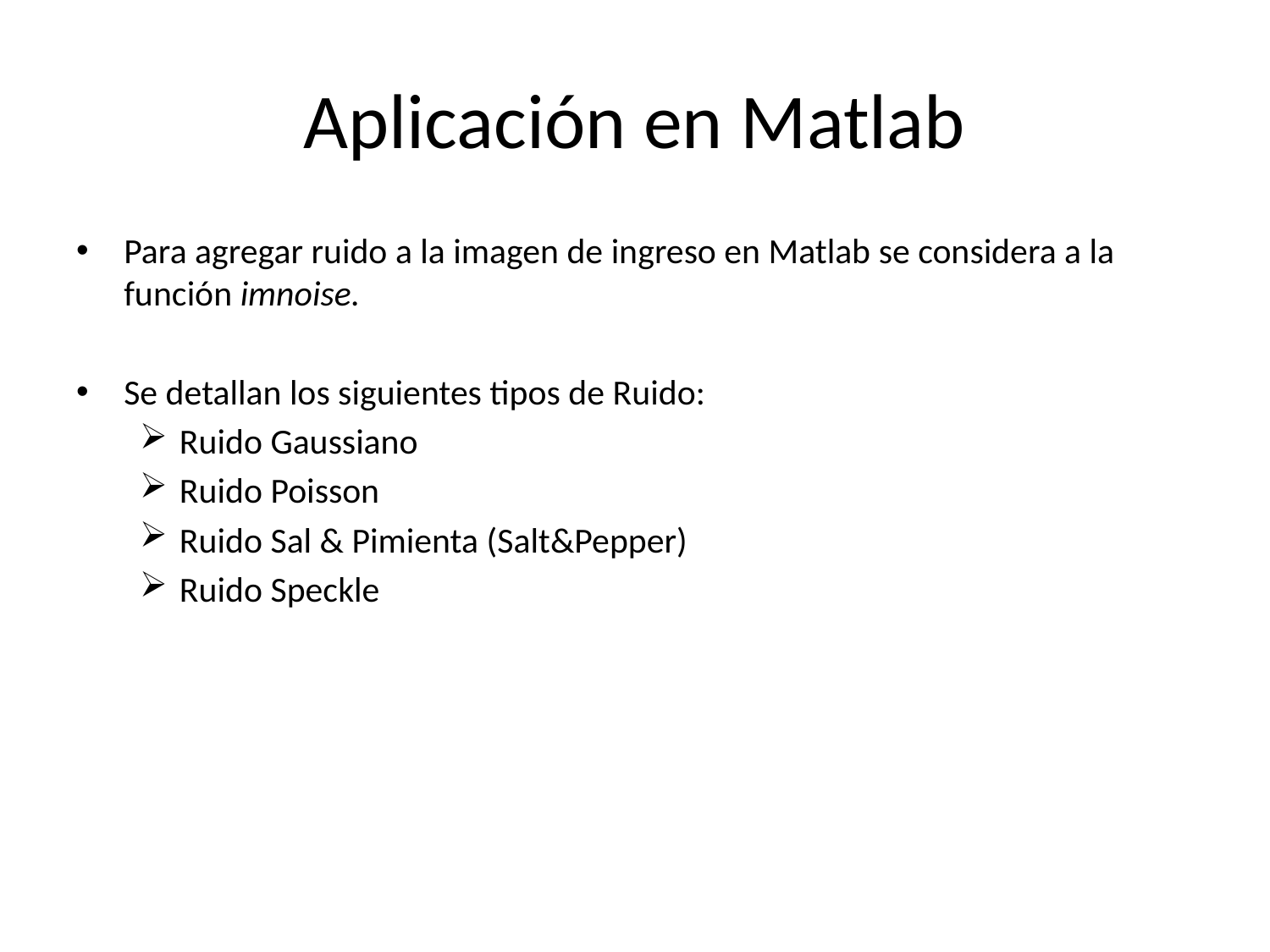

# Aplicación en Matlab
Para agregar ruido a la imagen de ingreso en Matlab se considera a la función imnoise.

Se detallan los siguientes tipos de Ruido:
Ruido Gaussiano
Ruido Poisson
Ruido Sal & Pimienta (Salt&Pepper)
Ruido Speckle